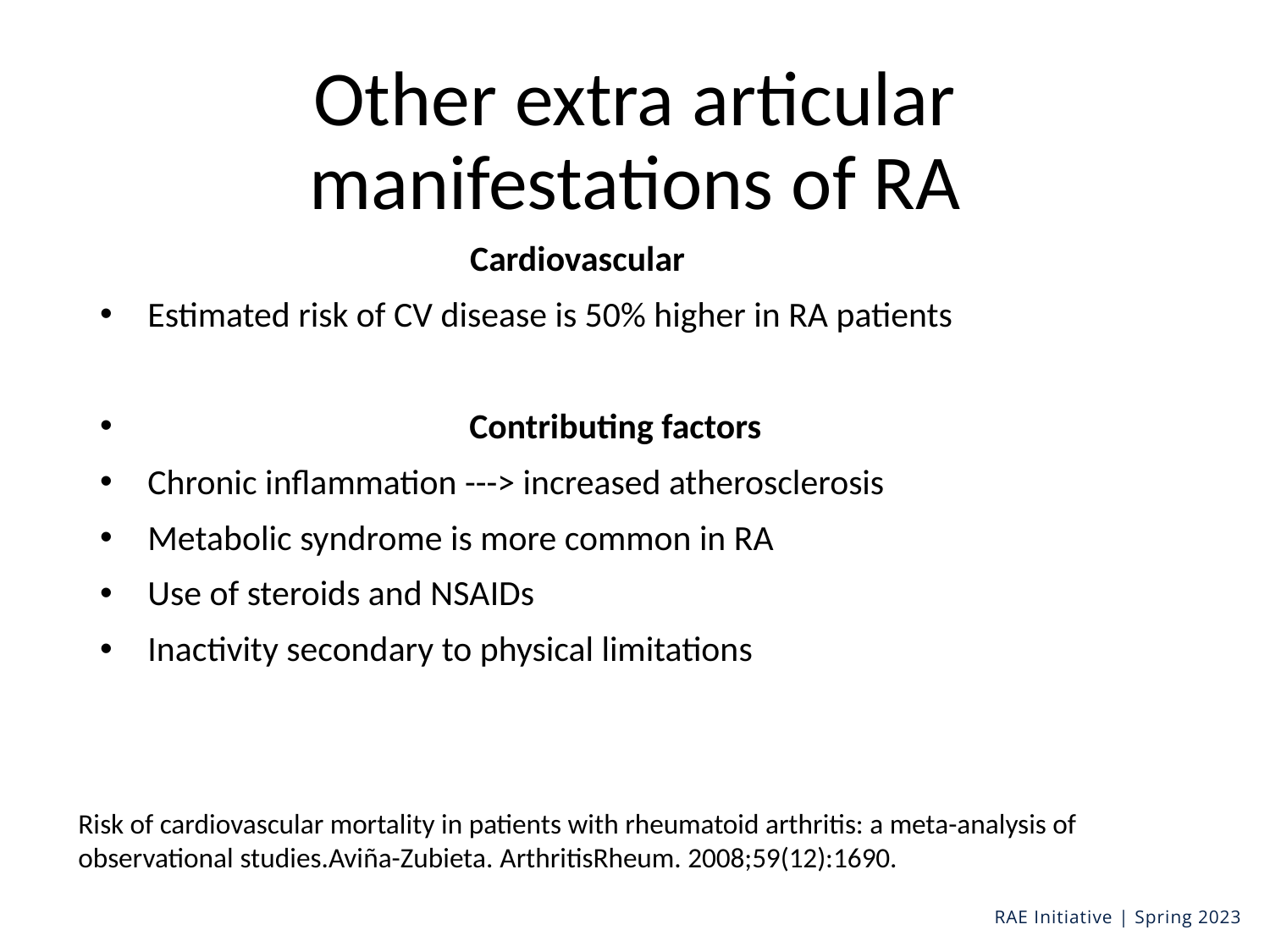

# Other extra articular manifestations of RA
                                              Cardiovascular
Estimated risk of CV disease is 50% higher in RA patients

                                        Contributing factors
Chronic inflammation ---> increased atherosclerosis
Metabolic syndrome is more common in RA
Use of steroids and NSAIDs
Inactivity secondary to physical limitations

Risk of cardiovascular mortality in patients with rheumatoid arthritis: a meta-analysis of observational studies.Aviña-Zubieta. ArthritisRheum. 2008;59(12):1690.

RAE Initiative | Spring 2023